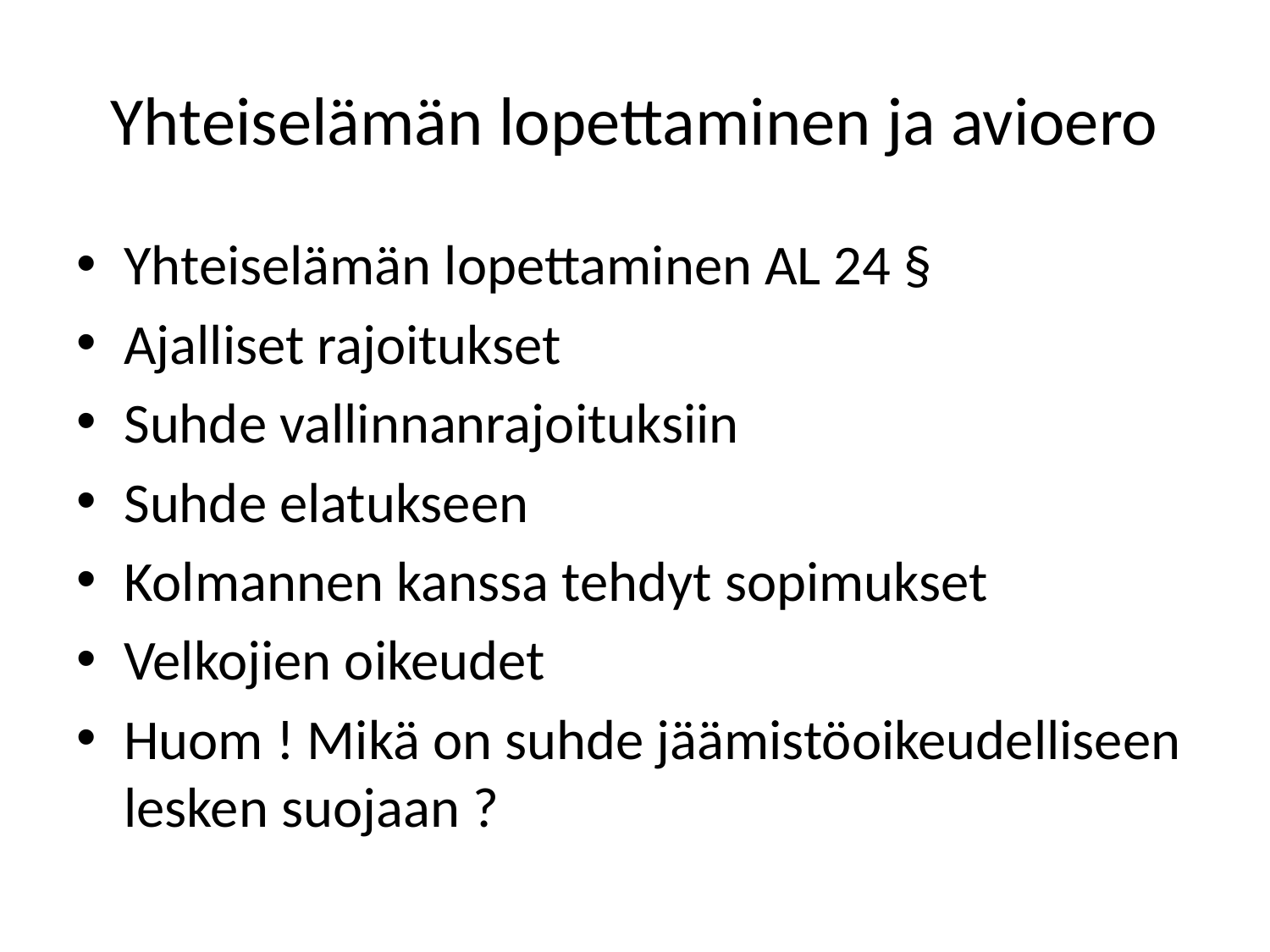

# Yhteiselämän lopettaminen ja avioero
Yhteiselämän lopettaminen AL 24 §
Ajalliset rajoitukset
Suhde vallinnanrajoituksiin
Suhde elatukseen
Kolmannen kanssa tehdyt sopimukset
Velkojien oikeudet
Huom ! Mikä on suhde jäämistöoikeudelliseen lesken suojaan ?